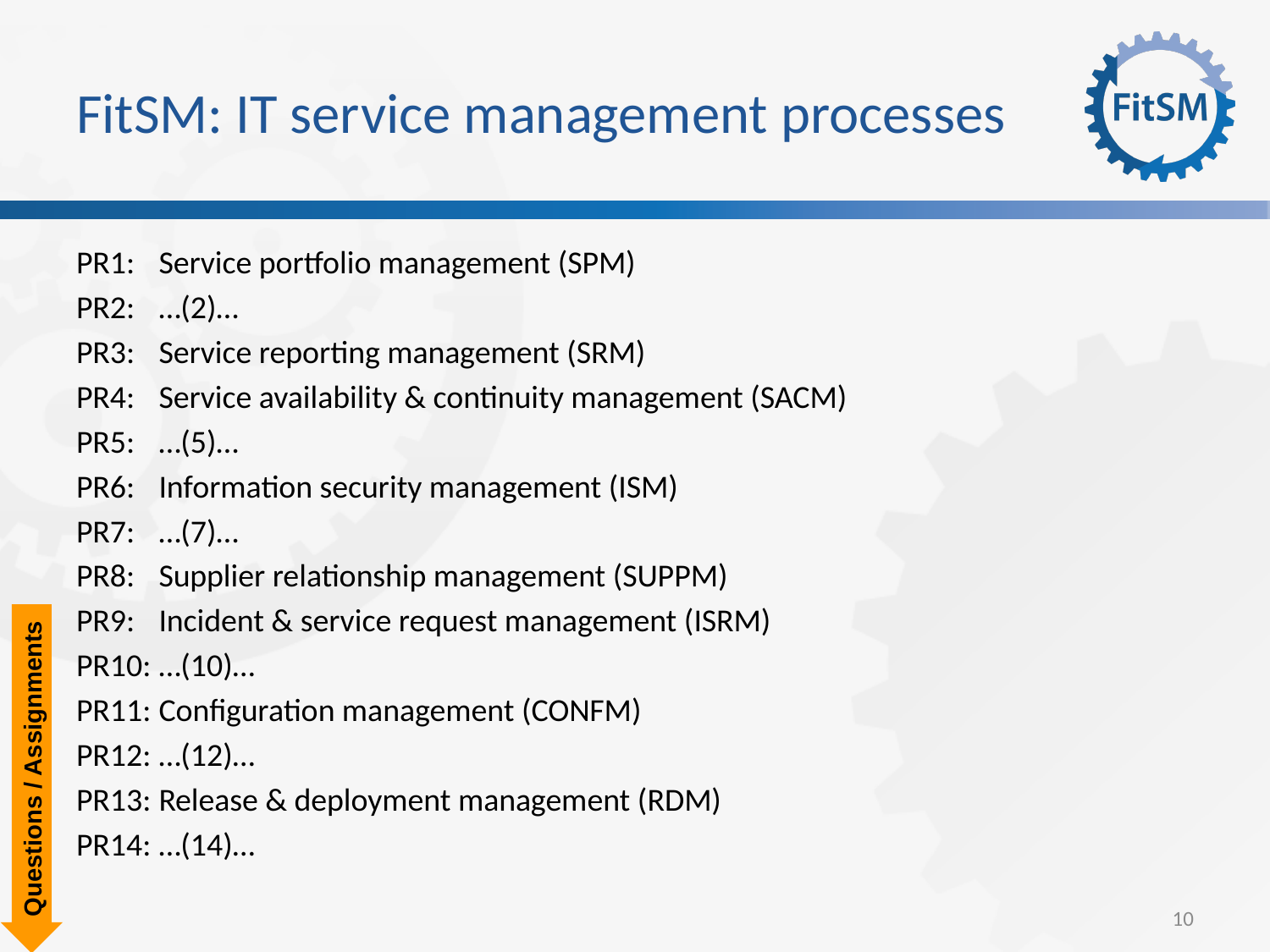

# FitSM: IT service management processes
PR1:	Service portfolio management (SPM)
PR2:	…(2)…
PR3:	Service reporting management (SRM)
PR4:	Service availability & continuity management (SACM)
PR5:	…(5)…
PR6:	Information security management (ISM)
PR7:	…(7)…
PR8:	Supplier relationship management (SUPPM)
PR9:	Incident & service request management (ISRM)
PR10:	…(10)…
PR11:	Configuration management (CONFM)
PR12:	…(12)…
PR13:	Release & deployment management (RDM)
PR14:	…(14)…
Questions / Assignments
10